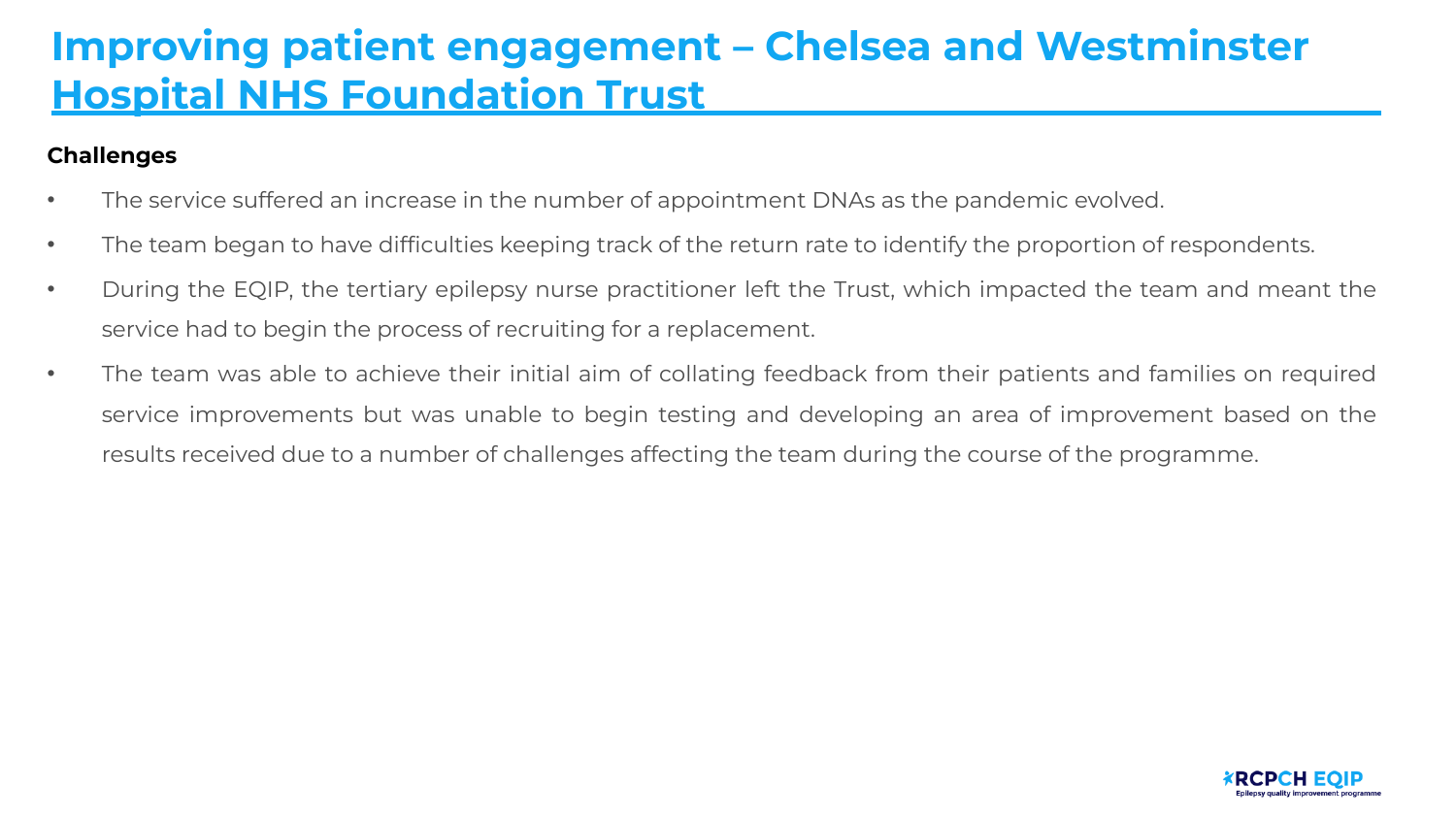

# Improving patient engagement – Chelsea and Westminster Hospital NHS Foundation Trust
Challenges
The service suffered an increase in the number of appointment DNAs as the pandemic evolved.
The team began to have difficulties keeping track of the return rate to identify the proportion of respondents.
During the EQIP, the tertiary epilepsy nurse practitioner left the Trust, which impacted the team and meant the service had to begin the process of recruiting for a replacement.
The team was able to achieve their initial aim of collating feedback from their patients and families on required service improvements but was unable to begin testing and developing an area of improvement based on the results received due to a number of challenges affecting the team during the course of the programme.